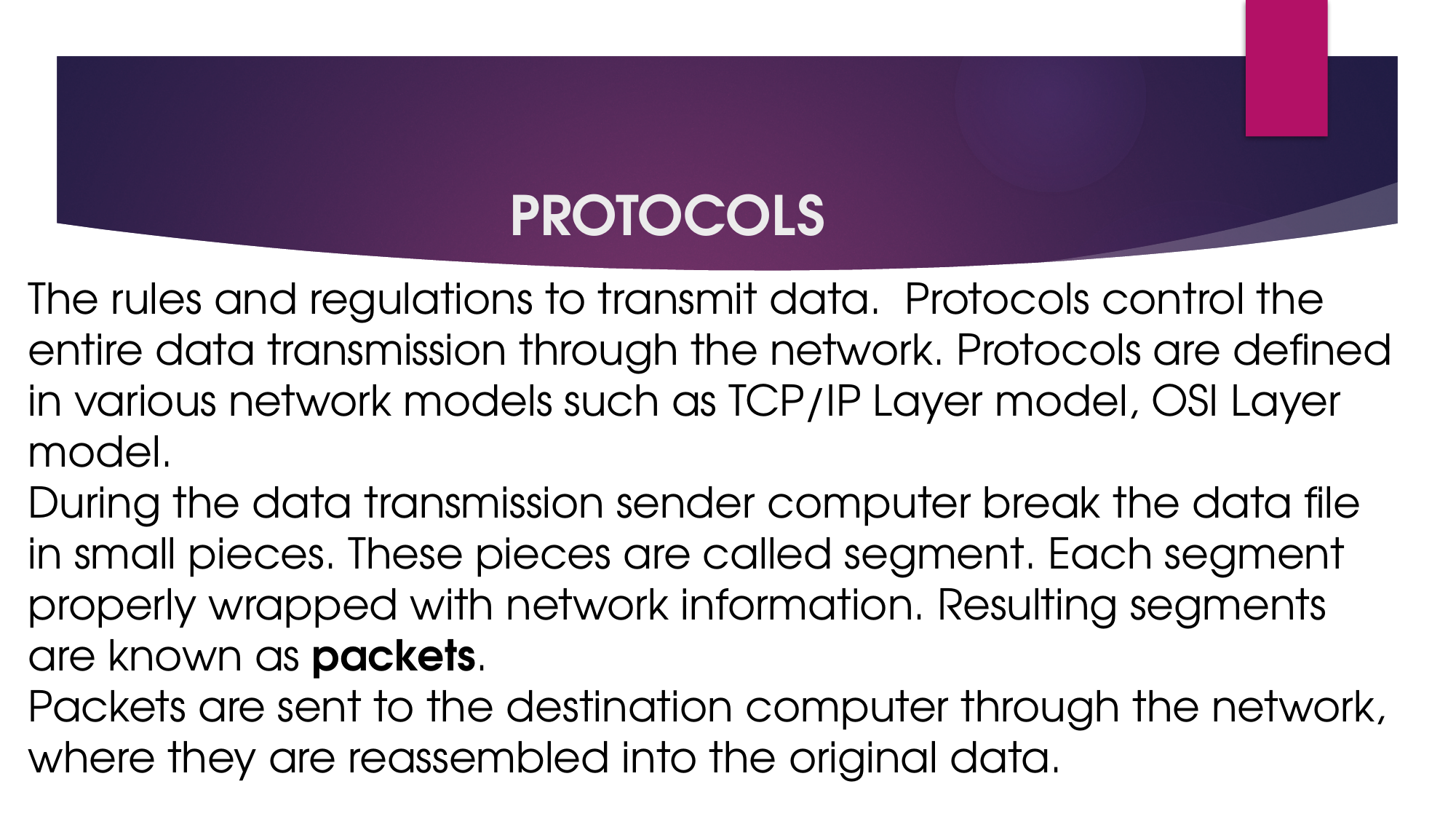

# PROTOCOLS
The rules and regulations to transmit data.  Protocols control the entire data transmission through the network. Protocols are defined in various network models such as TCP/IP Layer model, OSI Layer model.
During the data transmission sender computer break the data file in small pieces. These pieces are called segment. Each segment properly wrapped with network information. Resulting segments are known as packets.
Packets are sent to the destination computer through the network, where they are reassembled into the original data.